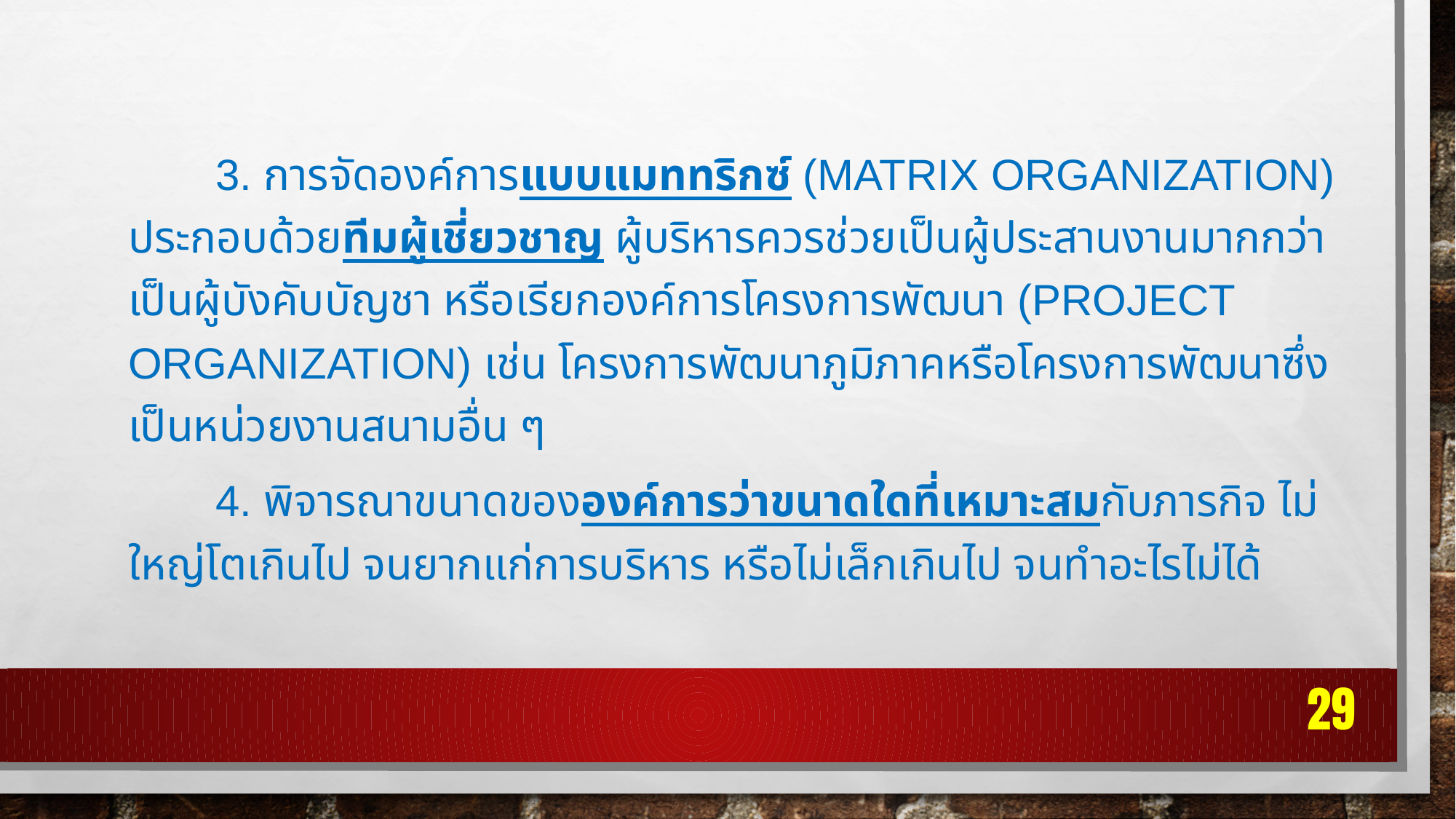

3. การจัดองค์การแบบแมททริกซ์ (Matrix Organization) ประกอบด้วยทีมผู้เชี่ยวชาญ ผู้บริหารควรช่วยเป็นผู้ประสานงานมากกว่าเป็นผู้บังคับบัญชา หรือเรียกองค์การโครงการพัฒนา (Project Organization) เช่น โครงการพัฒนาภูมิภาคหรือโครงการพัฒนาซึ่งเป็นหน่วยงานสนามอื่น ๆ
	4. พิจารณาขนาดขององค์การว่าขนาดใดที่เหมาะสมกับภารกิจ ไม่ใหญ่โตเกินไป จนยากแก่การบริหาร หรือไม่เล็กเกินไป จนทำอะไรไม่ได้
29